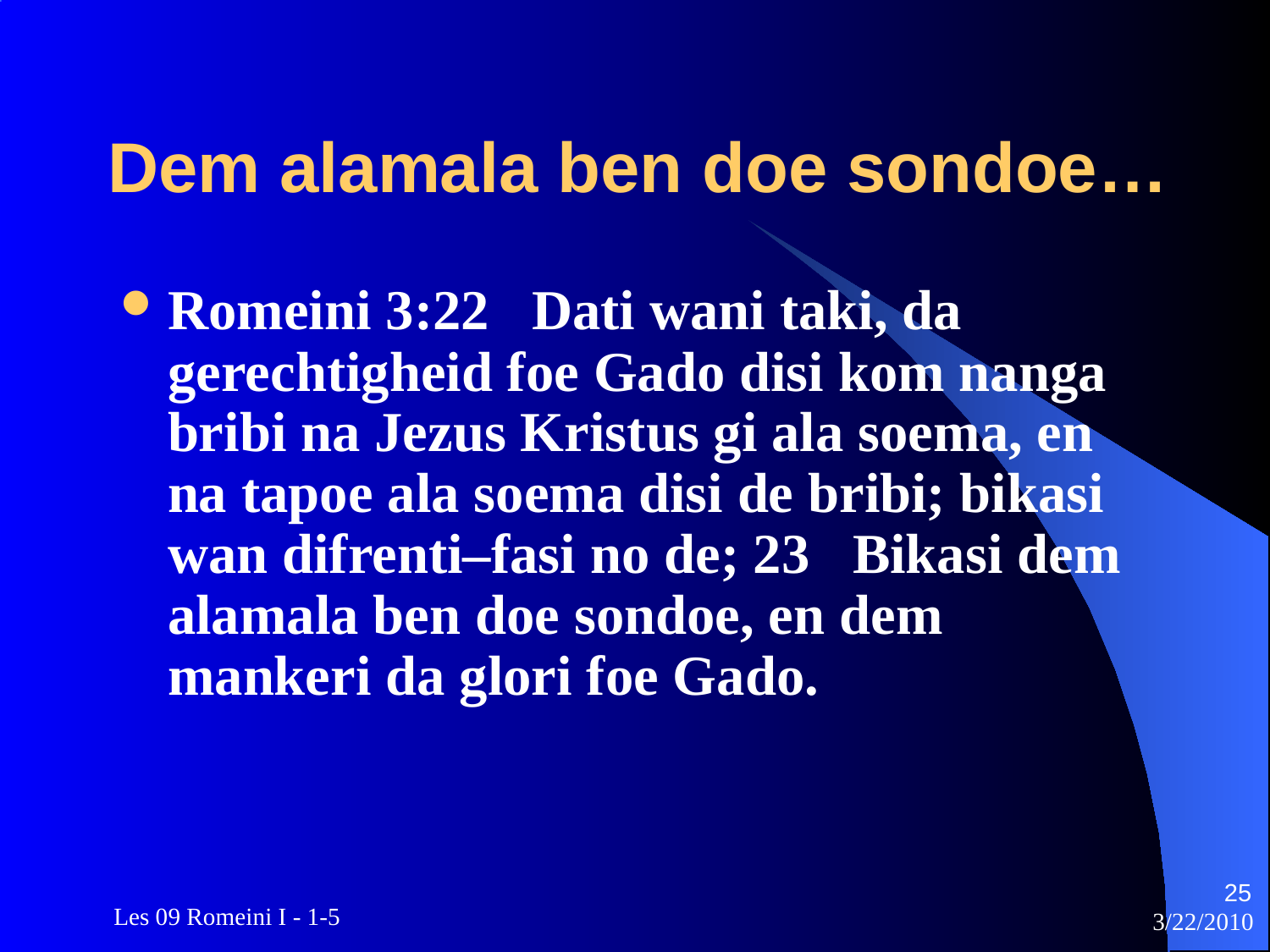

# Dem alamala ben doe sondoe…
Romeini 3:22   Dati wani taki, da gerechtigheid foe Gado disi kom nanga bribi na Jezus Kristus gi ala soema, en na tapoe ala soema disi de bribi; bikasi wan difrenti–fasi no de; 23   Bikasi dem alamala ben doe sondoe, en dem mankeri da glori foe Gado.

25
 Les 09 Romeini I - 1-5
3/22/2010